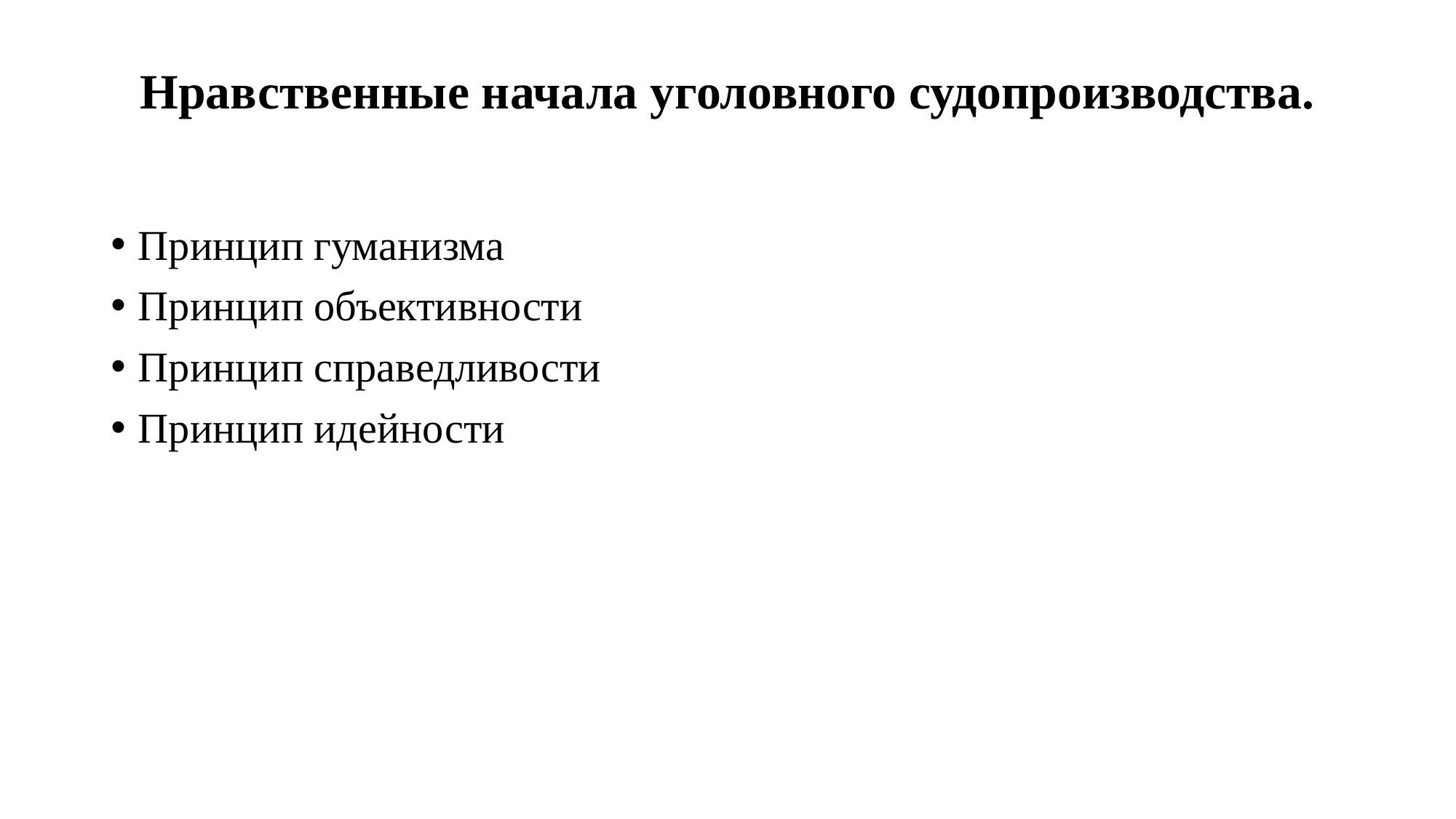

# Нравственные начала уголовного судопроизводства.
Принцип гуманизма
Принцип объективности
Принцип справедливости
Принцип идейности